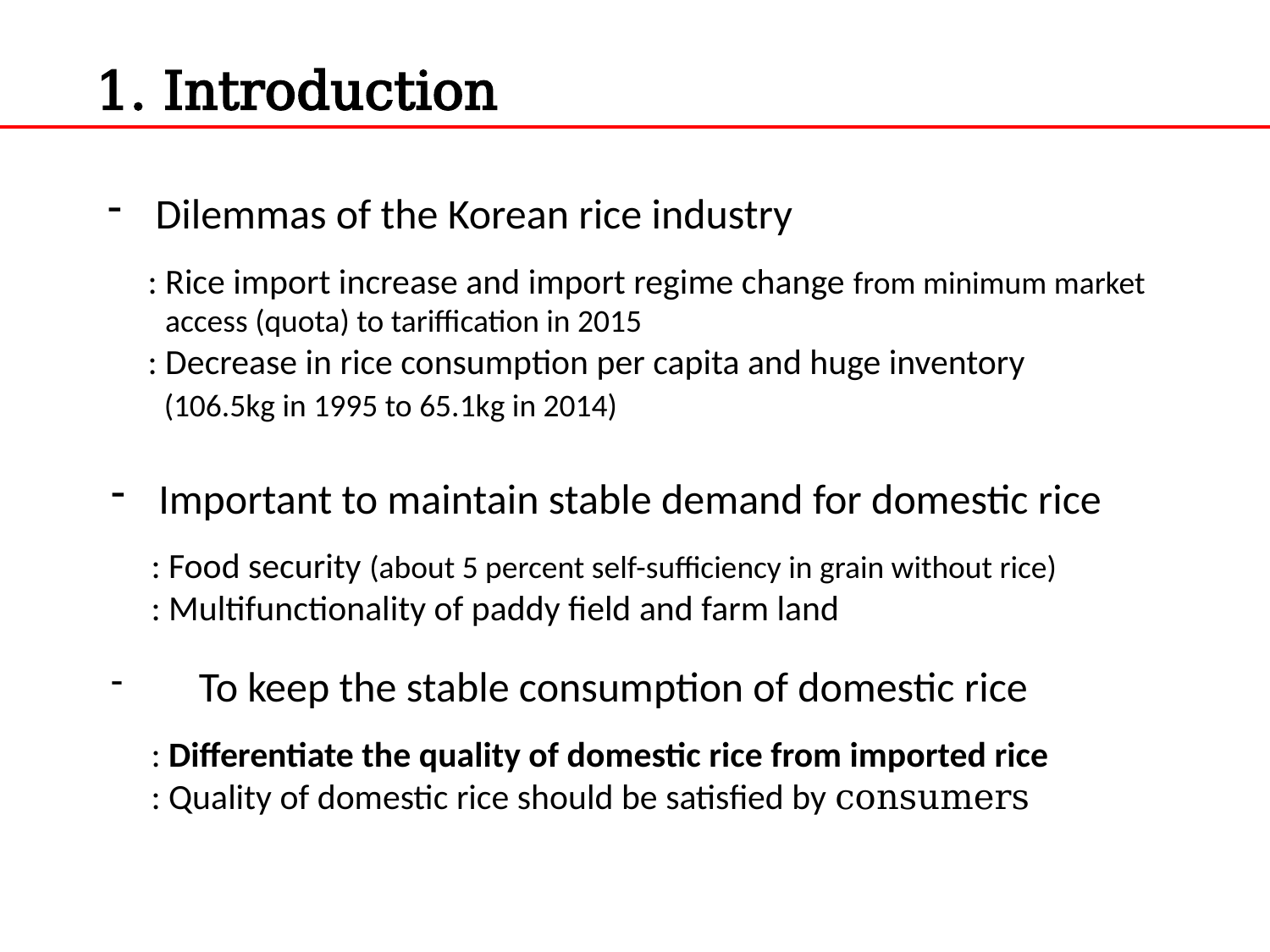

1. Introduction
Dilemmas of the Korean rice industry

     : Rice import increase and import regime change from minimum market
        access (quota) to tariffication in 2015
     : Decrease in rice consumption per capita and huge inventory
       (106.5kg in 1995 to 65.1kg in 2014)
Important to maintain stable demand for domestic rice

     : Food security (about 5 percent self-sufficiency in grain without rice)
     : Multifunctionality of paddy field and farm land

     To keep the stable consumption of domestic rice

     : Differentiate the quality of domestic rice from imported rice
     : Quality of domestic rice should be satisfied by consumers